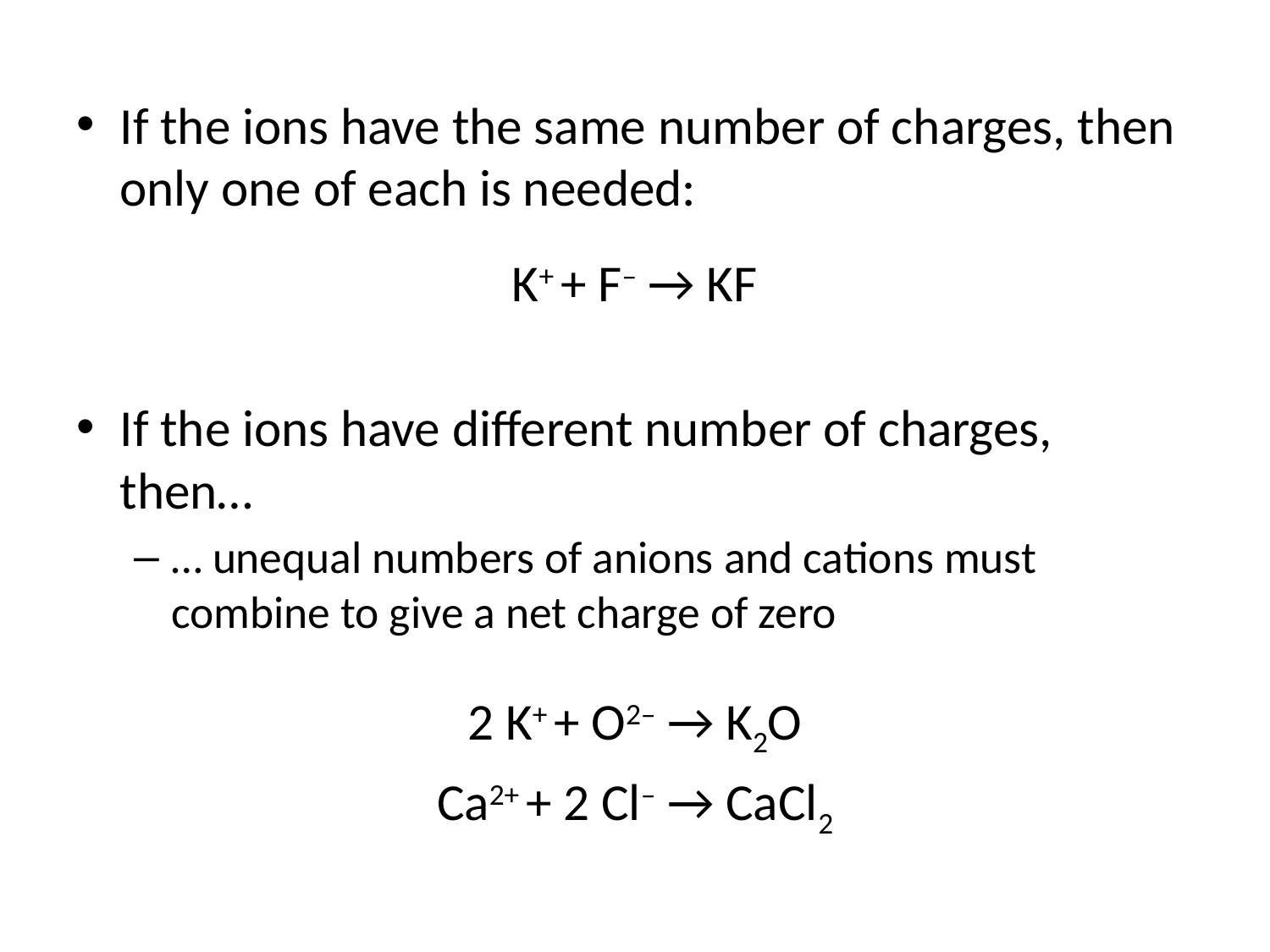

If the ions have the same number of charges, then only one of each is needed:

K+ + F– → KF

If the ions have different number of charges, then…
… unequal numbers of anions and cations must combine to give a net charge of zero

2 K+ + O2– → K2O
Ca2+ + 2 Cl– → CaCl2